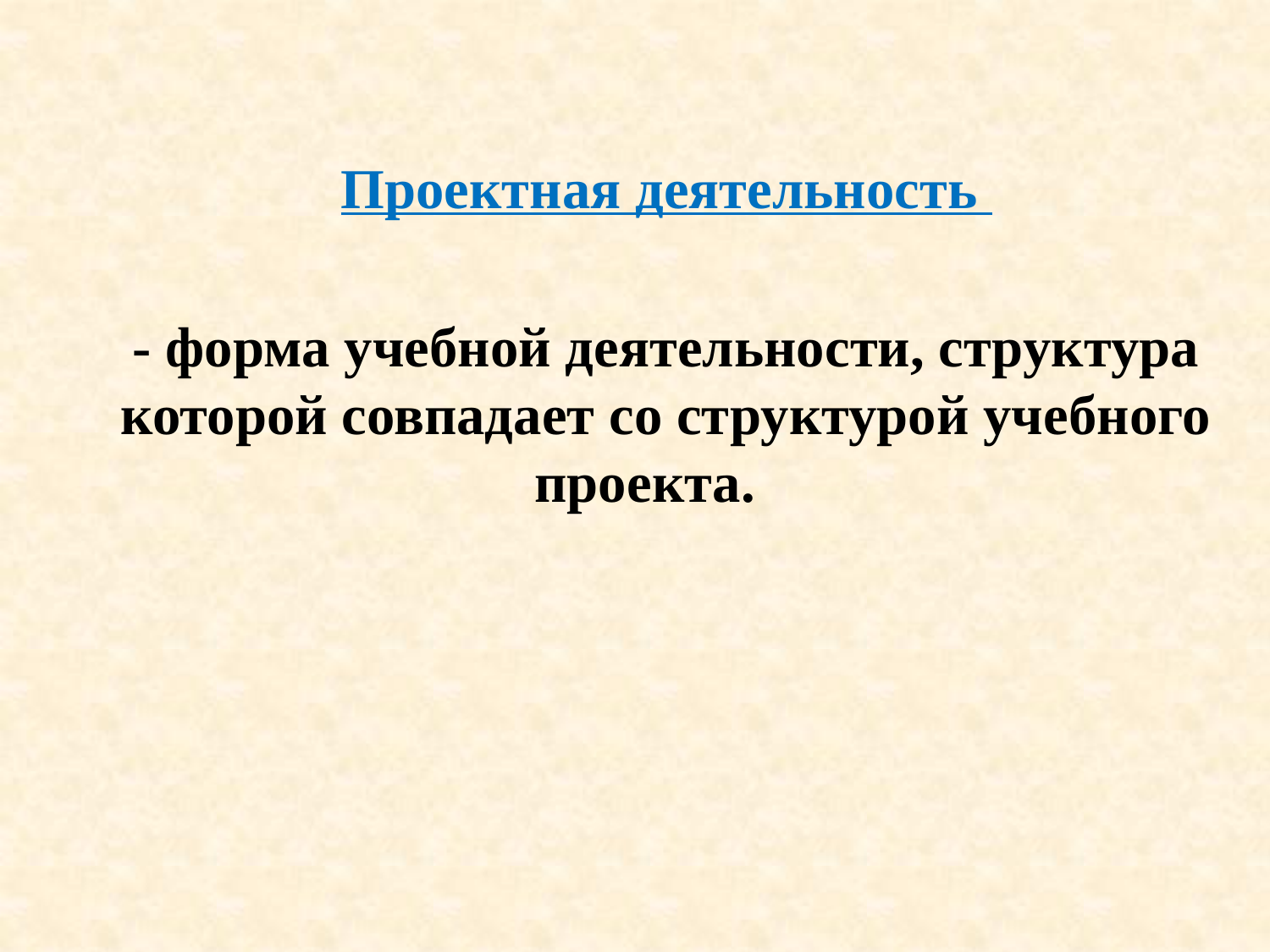

Проектная деятельность

- форма учебной деятельности, структура которой совпадает со структурой учебного проекта.